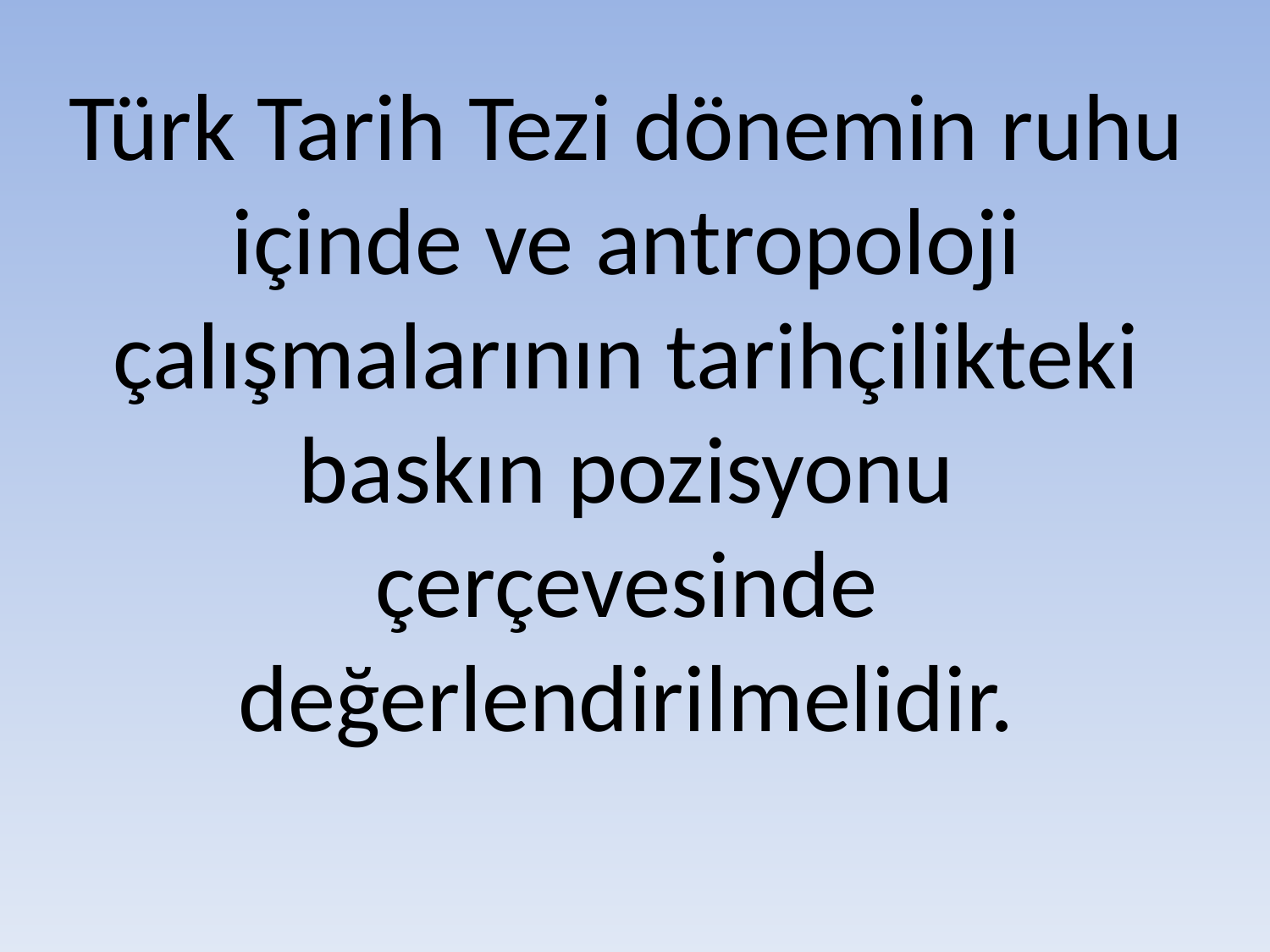

# Türk Tarih Tezi dönemin ruhu içinde ve antropoloji çalışmalarının tarihçilikteki baskın pozisyonu çerçevesinde değerlendirilmelidir.